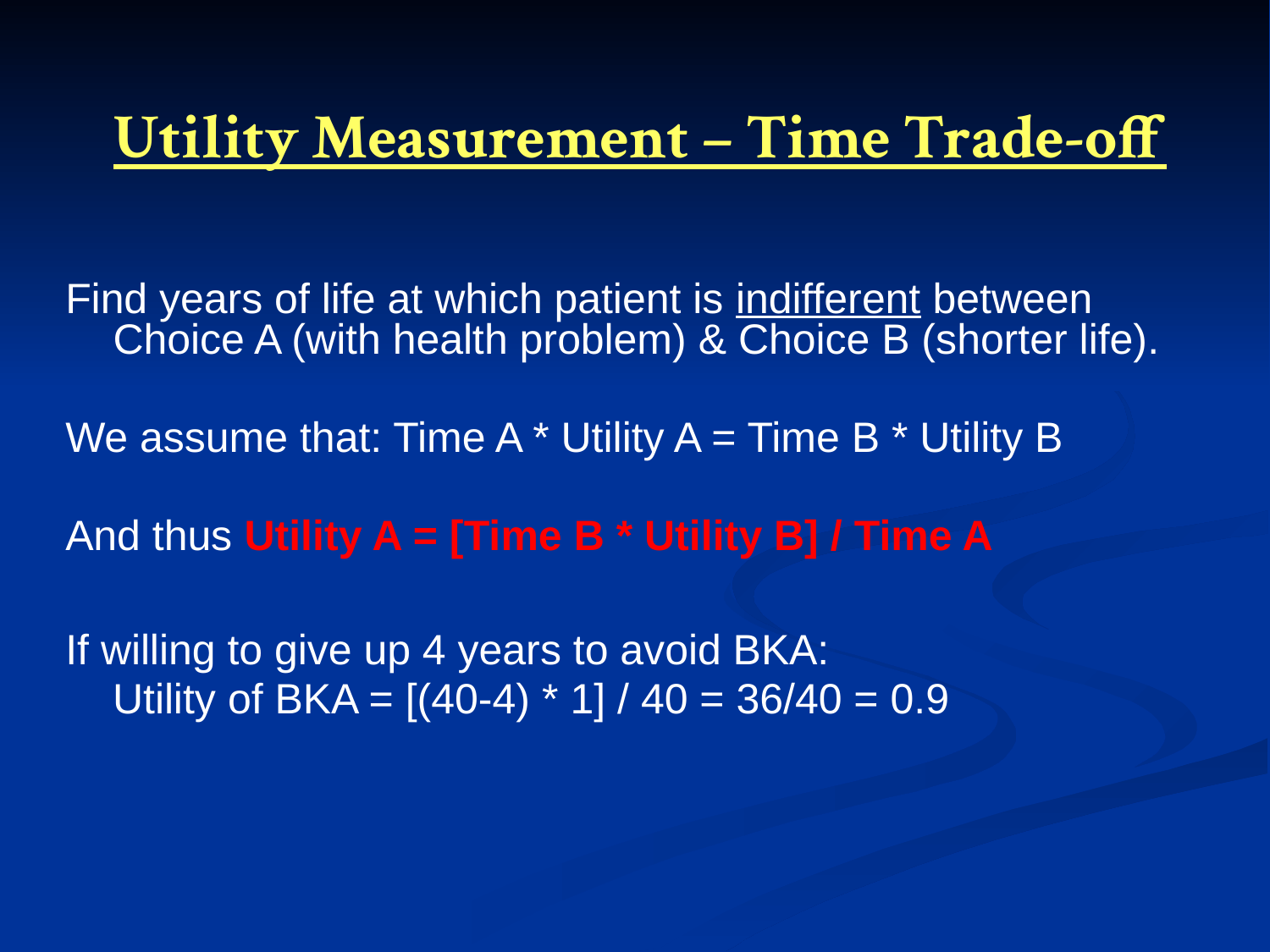

Utility Measurement – Time Trade-off
Find years of life at which patient is indifferent between Choice A (with health problem) & Choice B (shorter life).

We assume that: Time A * Utility A = Time B * Utility B

And thus Utility A = [Time B * Utility B] / Time A

If willing to give up 4 years to avoid BKA:
    Utility of BKA = [(40-4) * 1] / 40 = 36/40 = 0.9